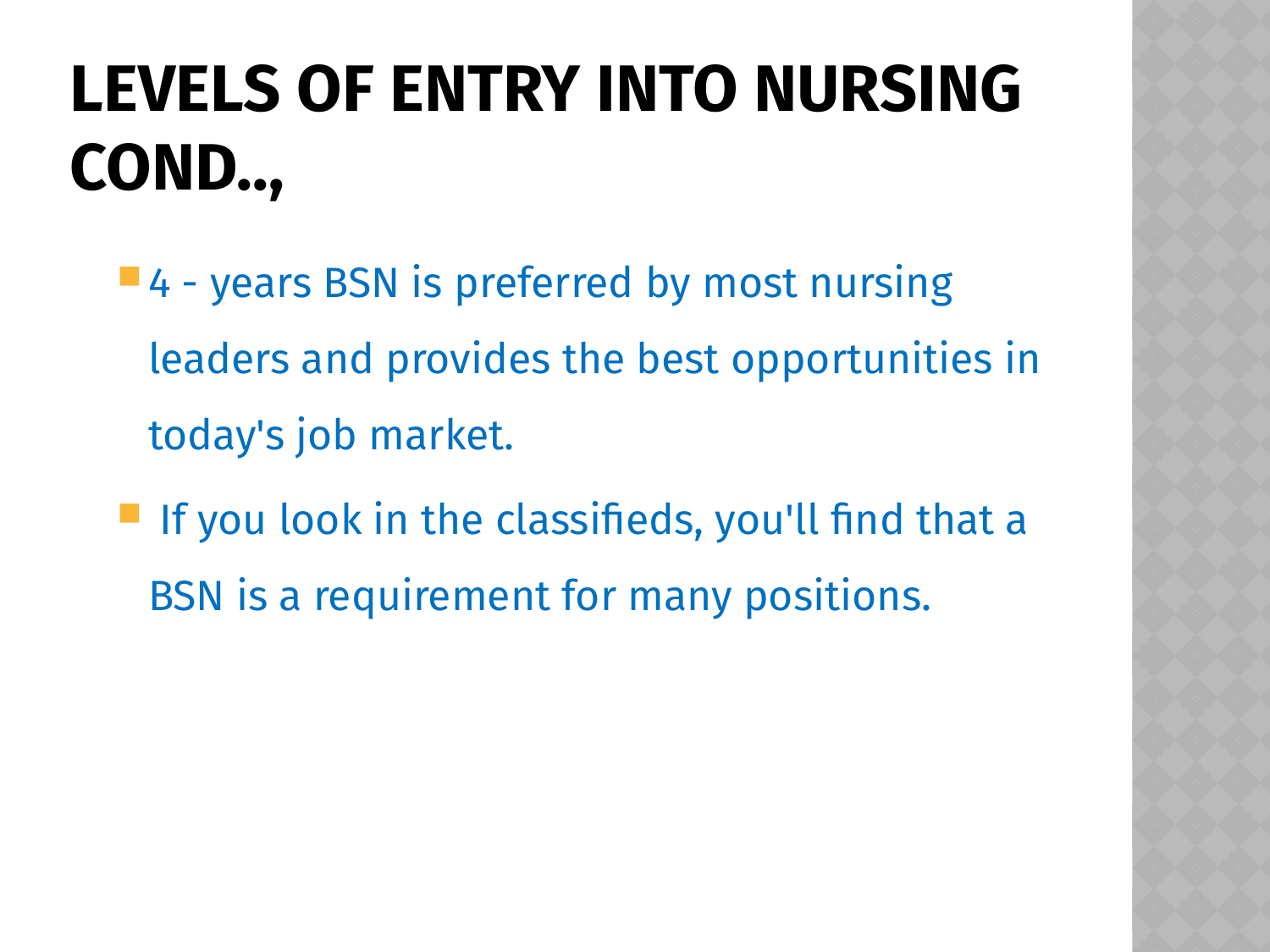

# Levels of Entry into Nursing cond..,
4 - years BSN is preferred by most nursing leaders and provides the best opportunities in today's job market.
 If you look in the classifieds, you'll find that a BSN is a requirement for many positions.